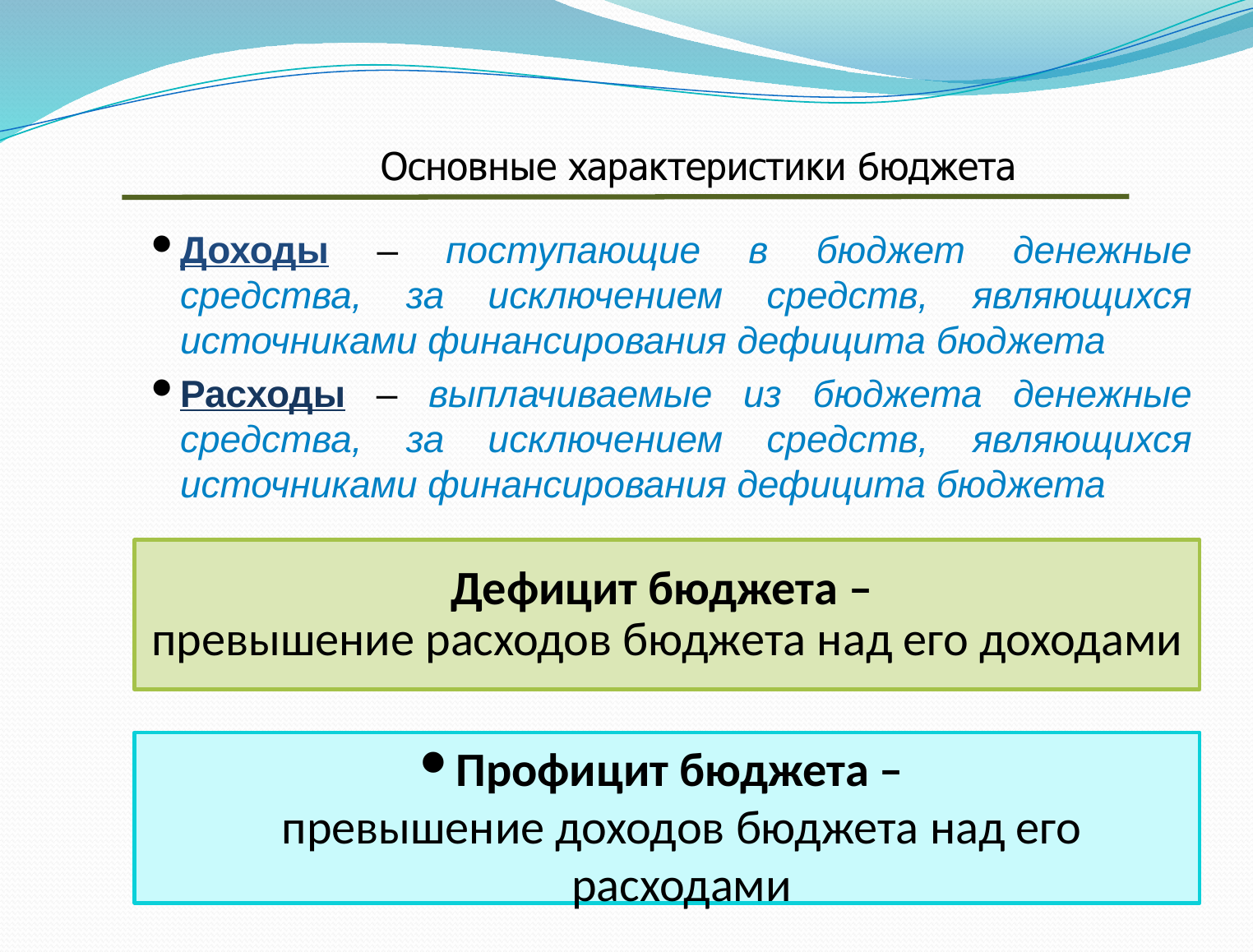

Основные характеристики бюджета
Доходы – поступающие в бюджет денежные средства, за исключением средств, являющихся источниками финансирования дефицита бюджета
Расходы – выплачиваемые из бюджета денежные средства, за исключением средств, являющихся источниками финансирования дефицита бюджета
Дефицит бюджета –
превышение расходов бюджета над его доходами
Профицит бюджета –
превышение доходов бюджета над его расходами